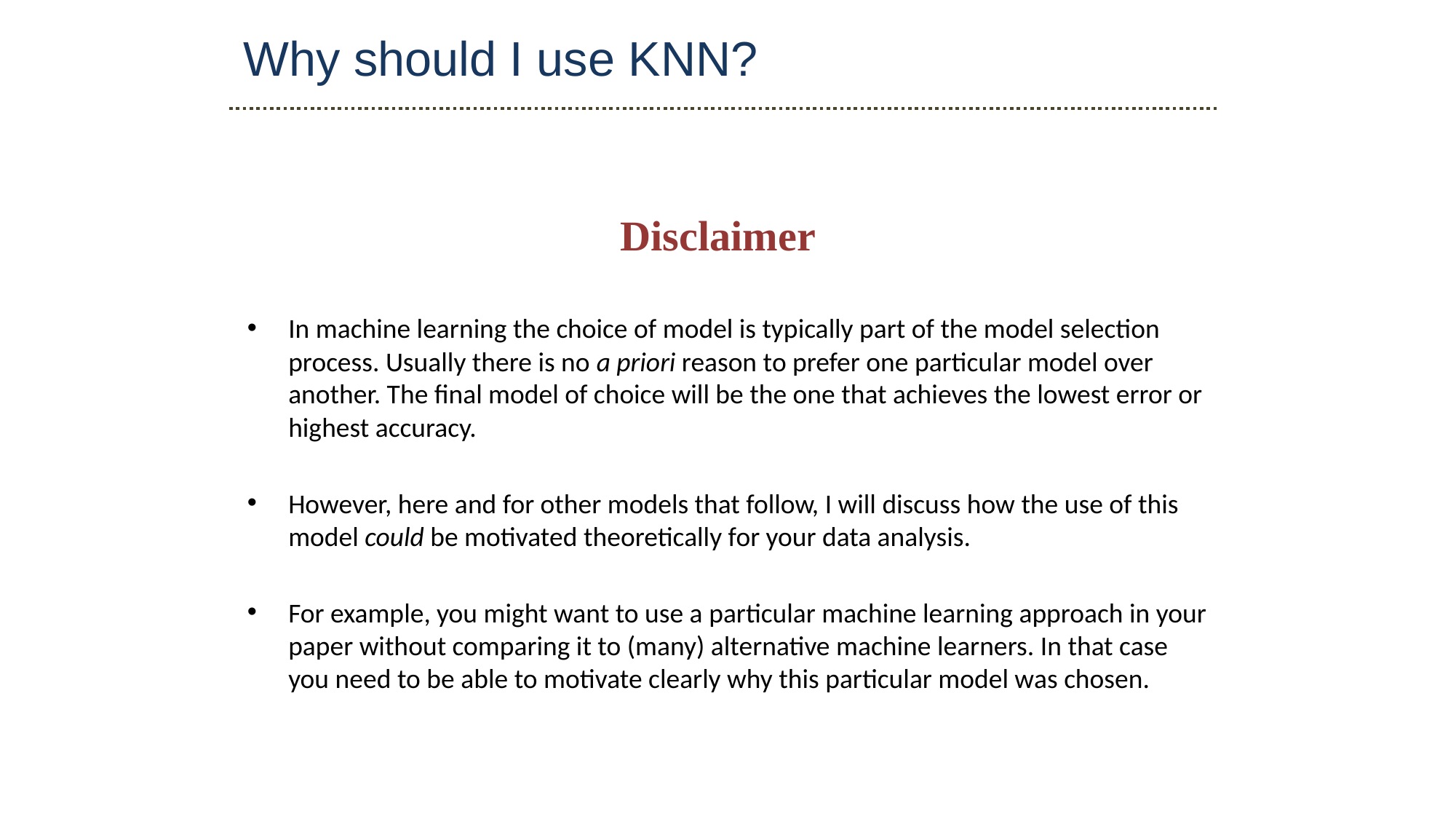

Why should I use KNN?

In machine learning the choice of model is typically part of the model selection process. Usually there is no a priori reason to prefer one particular model over another. The final model of choice will be the one that achieves the lowest error or highest accuracy.

However, here and for other models that follow, I will discuss how the use of this model could be motivated theoretically for your data analysis.

For example, you might want to use a particular machine learning approach in your paper without comparing it to (many) alternative machine learners. In that case you need to be able to motivate clearly why this particular model was chosen.

Disclaimer